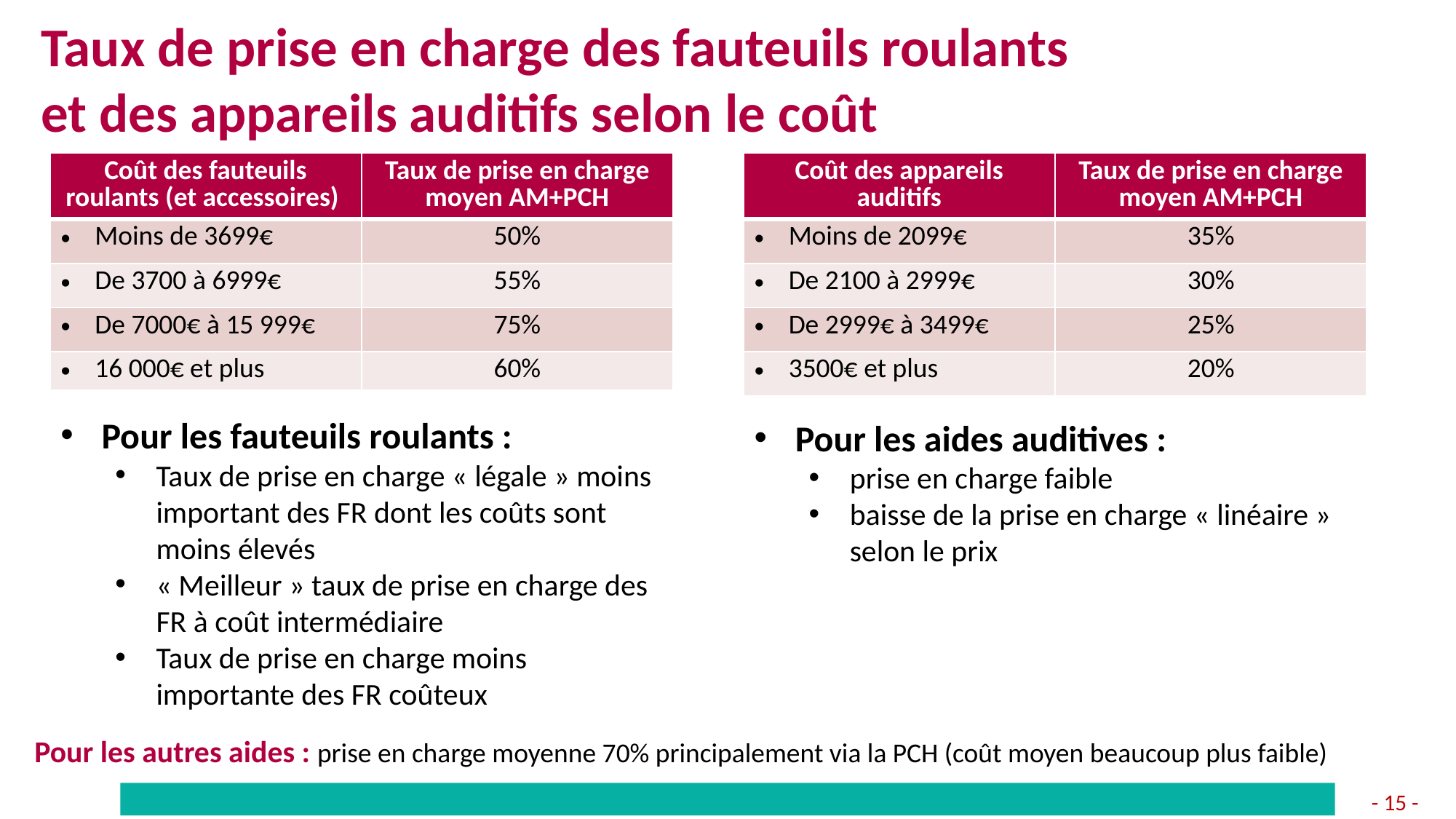

# Taux de prise en charge des fauteuils roulants et des appareils auditifs selon le coût
| Coût des fauteuils roulants (et accessoires) | Taux de prise en charge moyen AM+PCH |
| --- | --- |
| Moins de 3699€ | 50% |
| De 3700 à 6999€ | 55% |
| De 7000€ à 15 999€ | 75% |
| 16 000€ et plus | 60% |
| Coût des appareils auditifs | Taux de prise en charge moyen AM+PCH |
| --- | --- |
| Moins de 2099€ | 35% |
| De 2100 à 2999€ | 30% |
| De 2999€ à 3499€ | 25% |
| 3500€ et plus | 20% |
Pour les fauteuils roulants :
Taux de prise en charge « légale » moins important des FR dont les coûts sont moins élevés
« Meilleur » taux de prise en charge des FR à coût intermédiaire
Taux de prise en charge moins importante des FR coûteux
Pour les aides auditives :
prise en charge faible
baisse de la prise en charge « linéaire » selon le prix
Pour les autres aides : prise en charge moyenne 70% principalement via la PCH (coût moyen beaucoup plus faible)